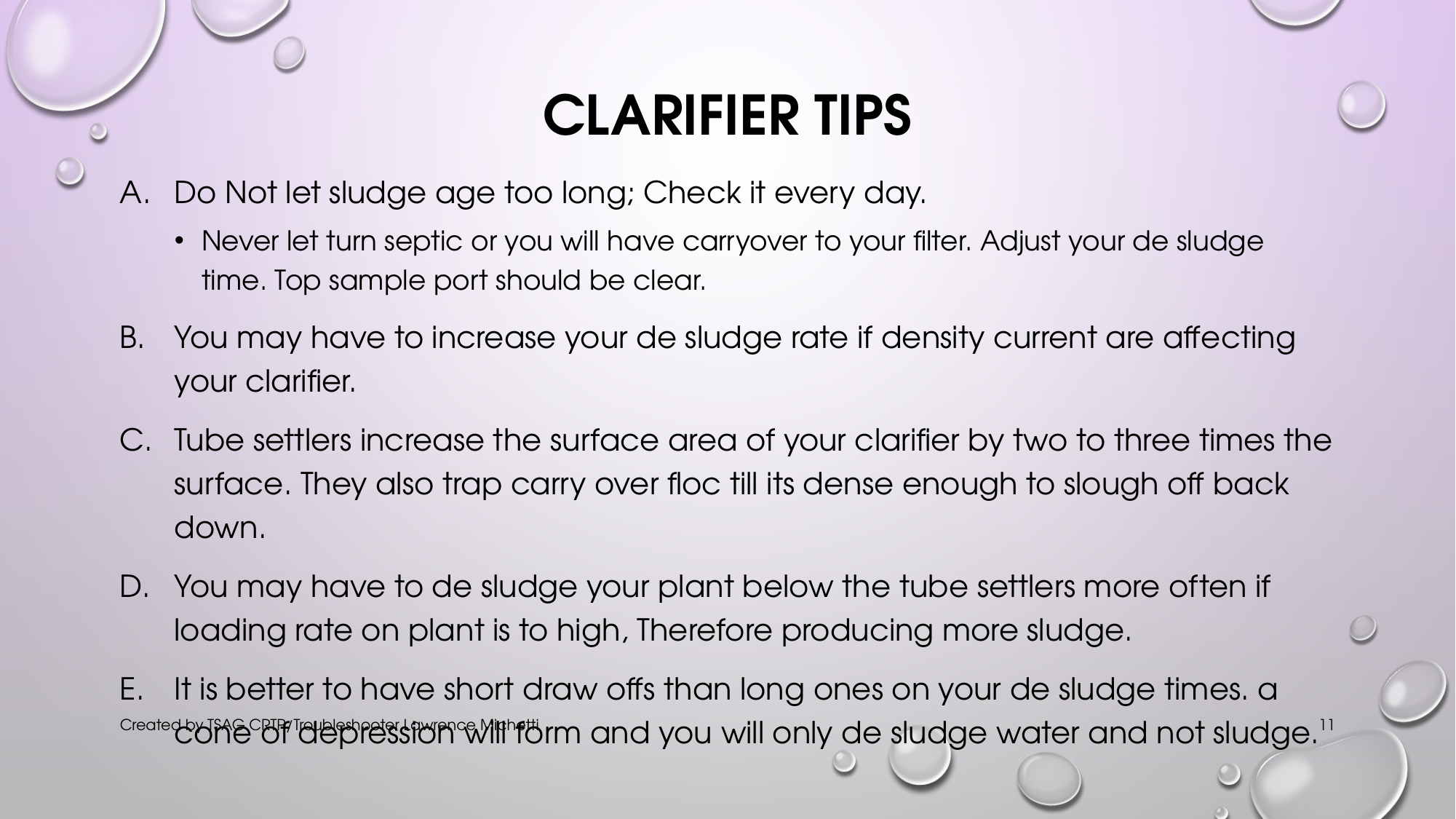

# Clarifier Tips
Do Not let sludge age too long; Check it every day.
Never let turn septic or you will have carryover to your filter. Adjust your de sludge time. Top sample port should be clear.
You may have to increase your de sludge rate if density current are affecting your clarifier.
Tube settlers increase the surface area of your clarifier by two to three times the surface. They also trap carry over floc till its dense enough to slough off back down.
You may have to de sludge your plant below the tube settlers more often if loading rate on plant is to high, Therefore producing more sludge.
It is better to have short draw offs than long ones on your de sludge times. a cone of depression will form and you will only de sludge water and not sludge.

Created by TSAG CRTP/Troubleshooter Lawrence Michetti
11